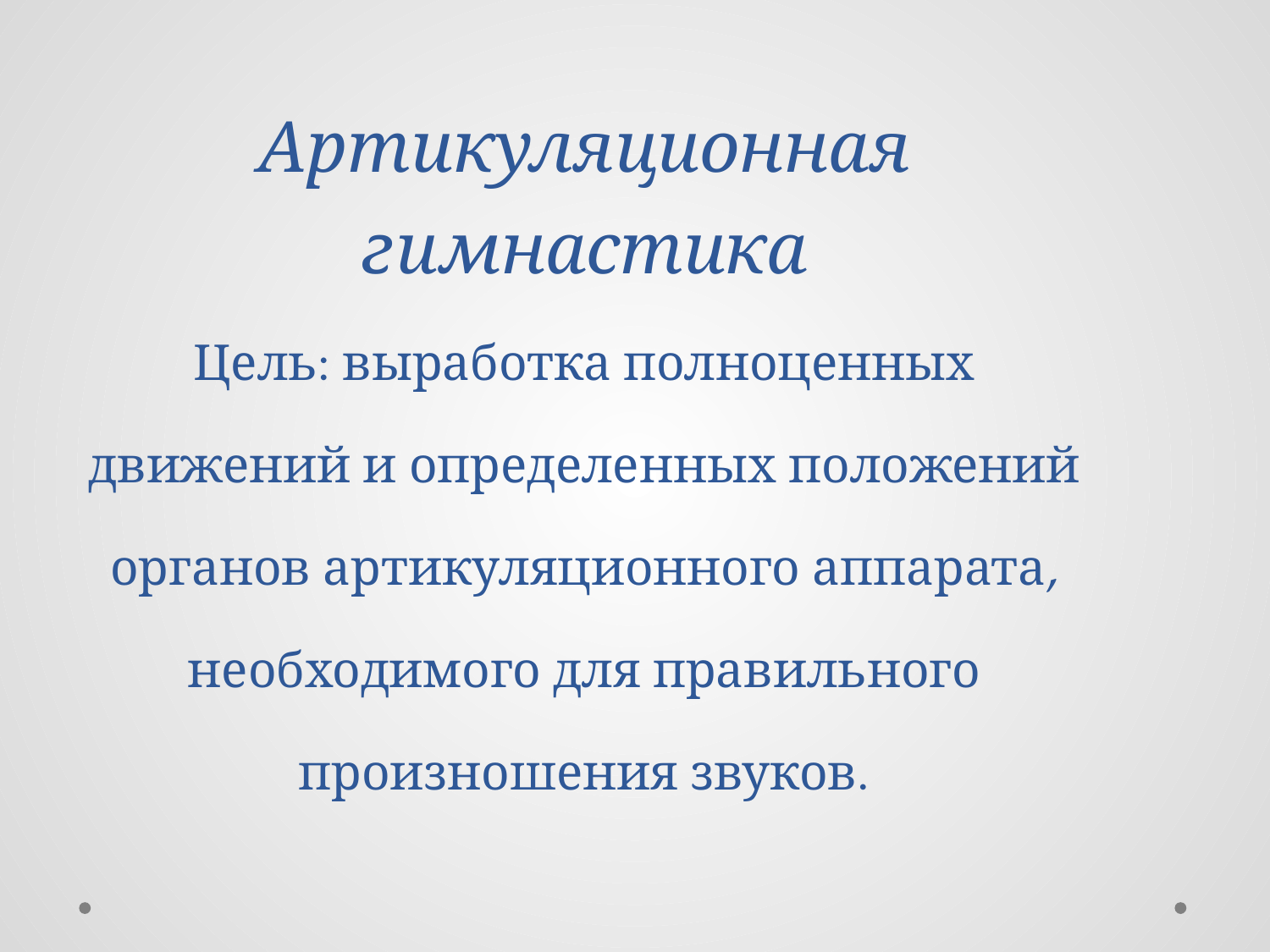

# Артикуляционная гимнастика Цель: выработка полноценных движений и определенных положений органов артикуляционного аппарата, необходимого для правильного произношения звуков.